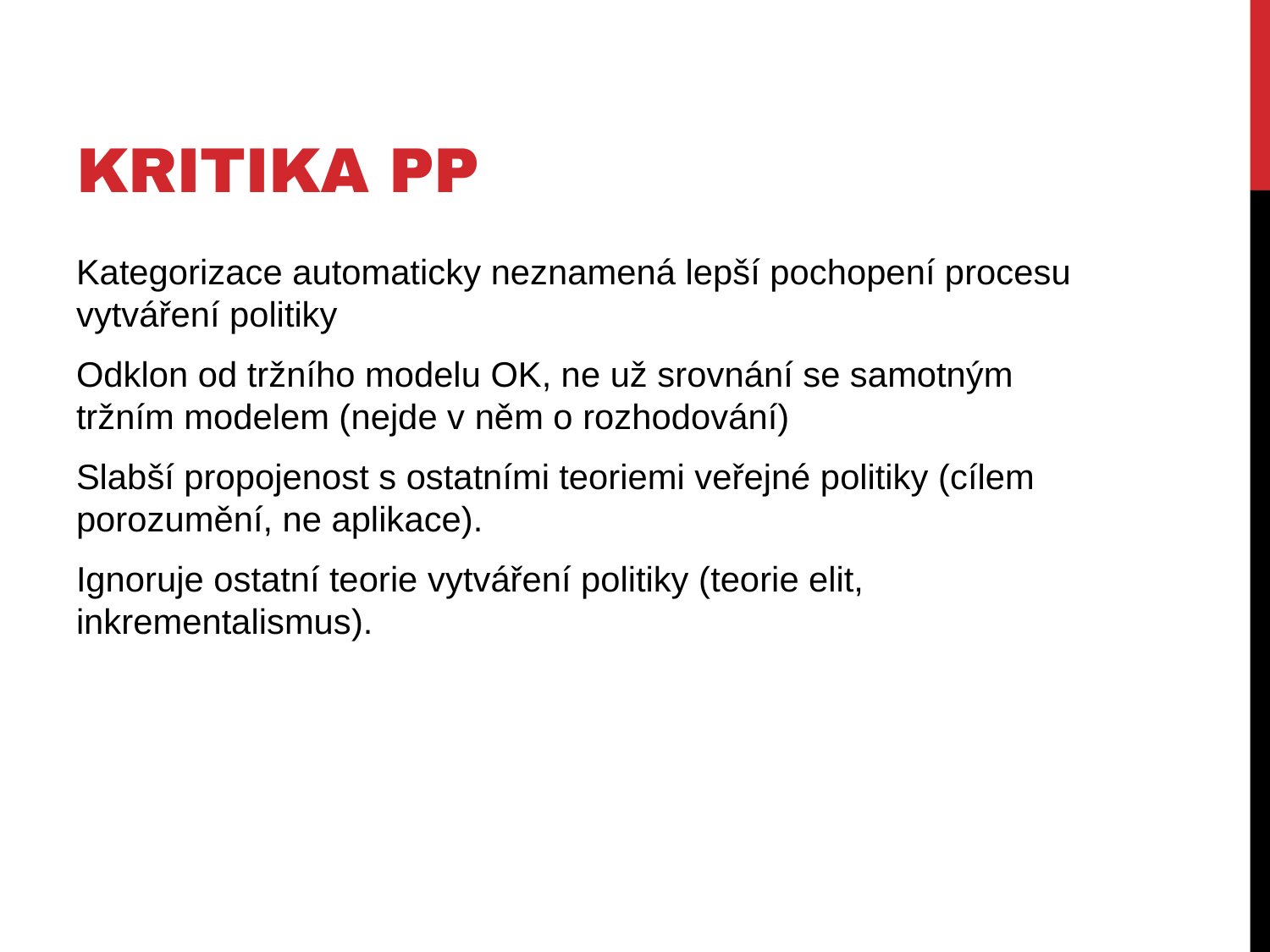

# Kritika PP
Kategorizace automaticky neznamená lepší pochopení procesu vytváření politiky
Odklon od tržního modelu OK, ne už srovnání se samotným tržním modelem (nejde v něm o rozhodování)
Slabší propojenost s ostatními teoriemi veřejné politiky (cílem porozumění, ne aplikace).
Ignoruje ostatní teorie vytváření politiky (teorie elit, inkrementalismus).